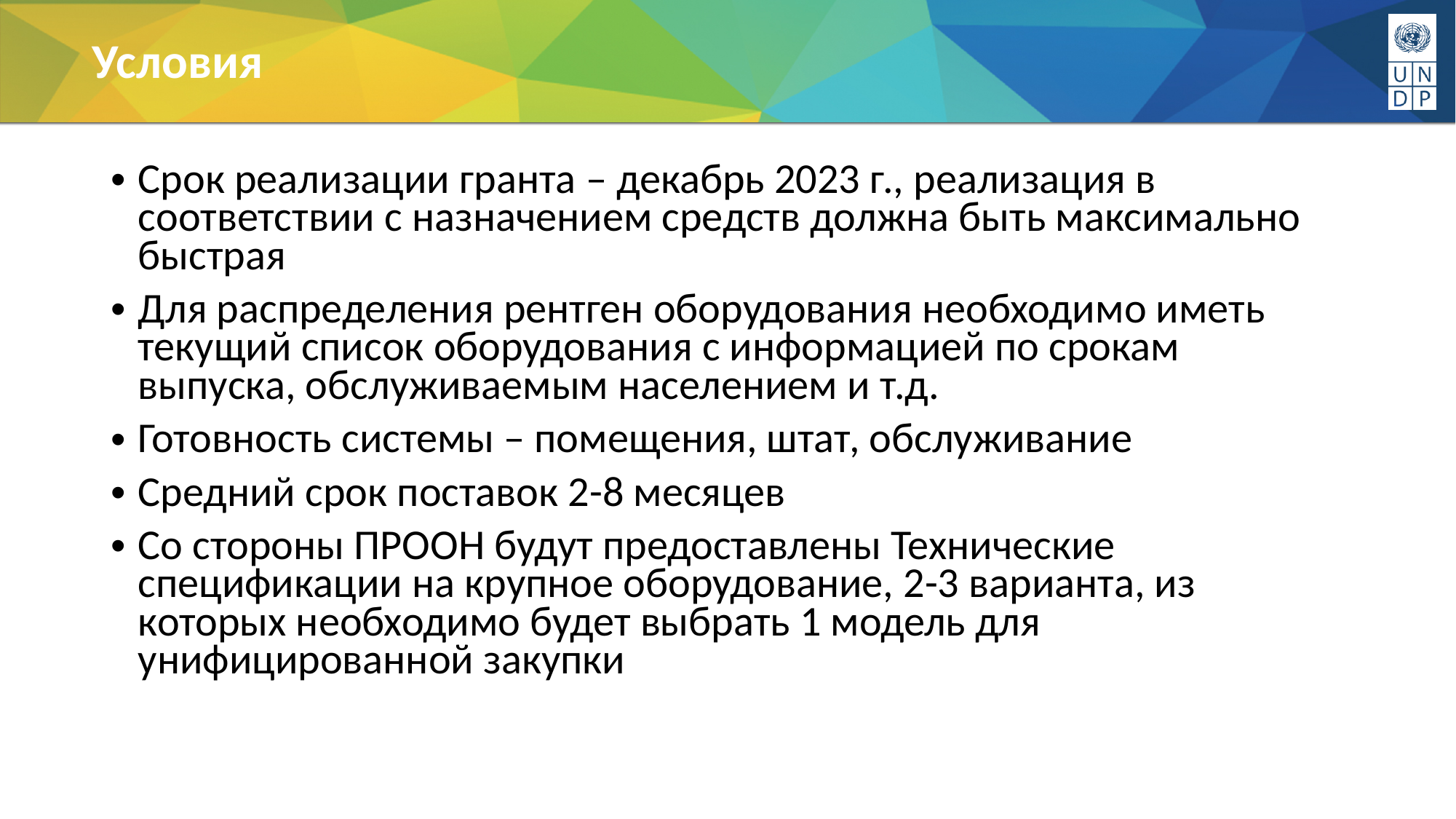

# Условия
Срок реализации гранта – декабрь 2023 г., реализация в соответствии с назначением средств должна быть максимально быстрая
Для распределения рентген оборудования необходимо иметь текущий список оборудования с информацией по срокам выпуска, обслуживаемым населением и т.д.
Готовность системы – помещения, штат, обслуживание
Средний срок поставок 2-8 месяцев
Со стороны ПРООН будут предоставлены Технические спецификации на крупное оборудование, 2-3 варианта, из которых необходимо будет выбрать 1 модель для унифицированной закупки